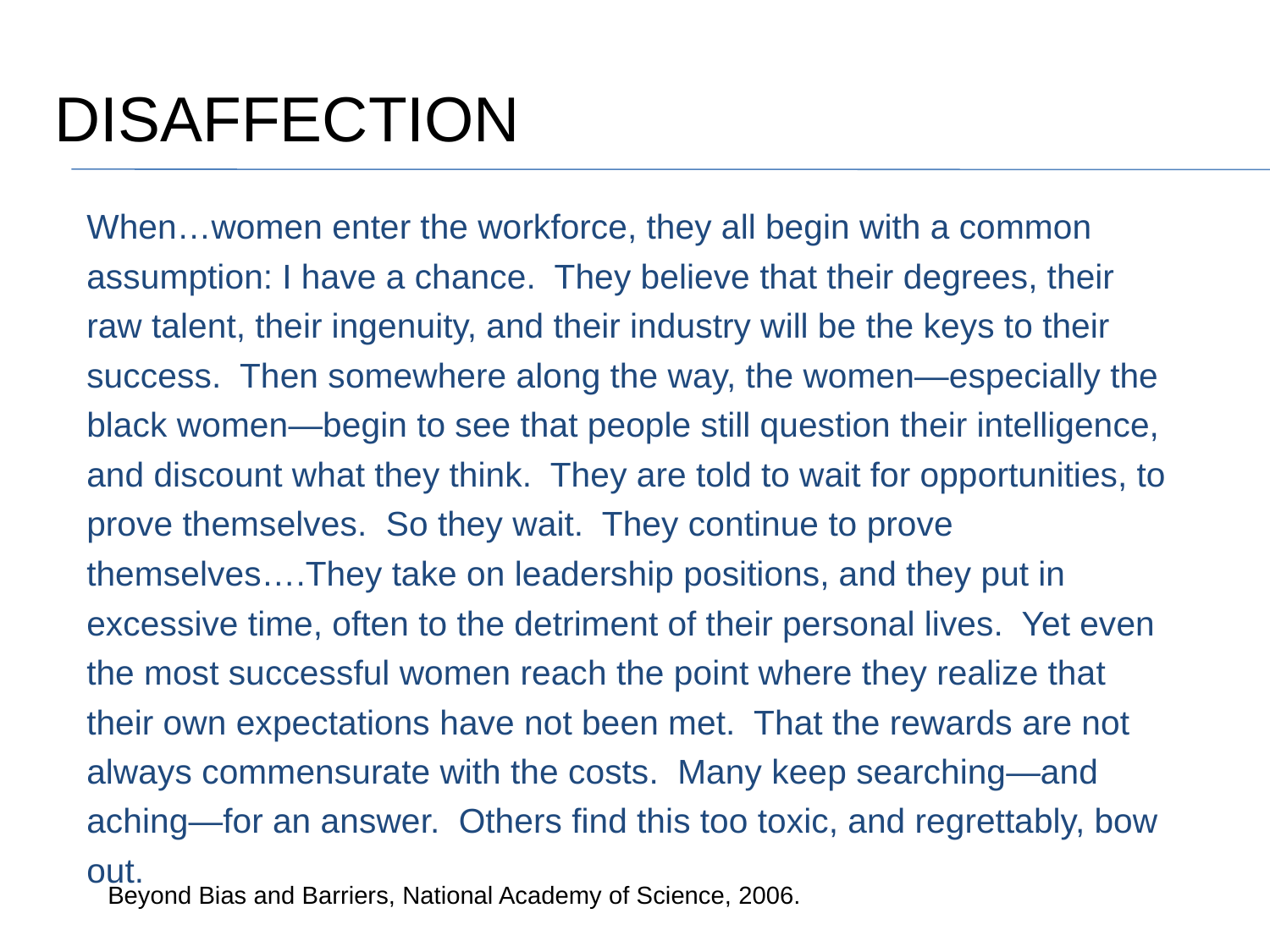

# Disaffection
When…women enter the workforce, they all begin with a common assumption: I have a chance.  They believe that their degrees, their raw talent, their ingenuity, and their industry will be the keys to their success.  Then somewhere along the way, the women—especially the black women—begin to see that people still question their intelligence, and discount what they think.  They are told to wait for opportunities, to prove themselves.  So they wait.  They continue to prove themselves….They take on leadership positions, and they put in excessive time, often to the detriment of their personal lives.  Yet even the most successful women reach the point where they realize that their own expectations have not been met.  That the rewards are not always commensurate with the costs.  Many keep searching—and aching—for an answer.  Others find this too toxic, and regrettably, bow out.
Beyond Bias and Barriers, National Academy of Science, 2006.